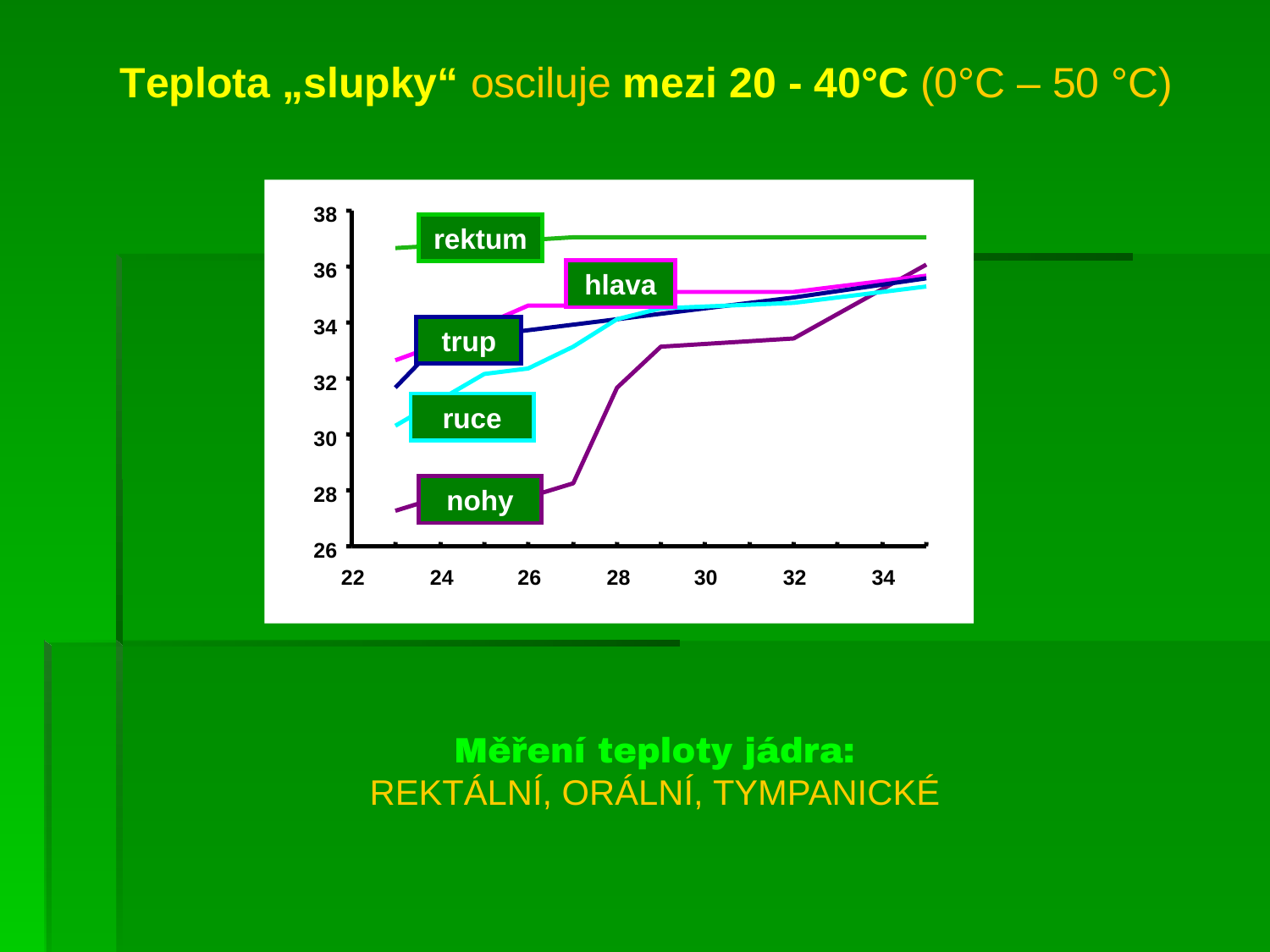

Teplota „slupky“ osciluje mezi 20 - 40°C (0°C – 50 °C)

38

36

34

32
Temperature °C

30

28

26

22
24
26
28
30
32
34
Ambient temperature °C
rectal

rektum
hlava

Feet

head

trunk

hands
trup
ruce
nohy
Měření teploty jádra:
REKTÁLNÍ, ORÁLNÍ, TYMPANICKÉ